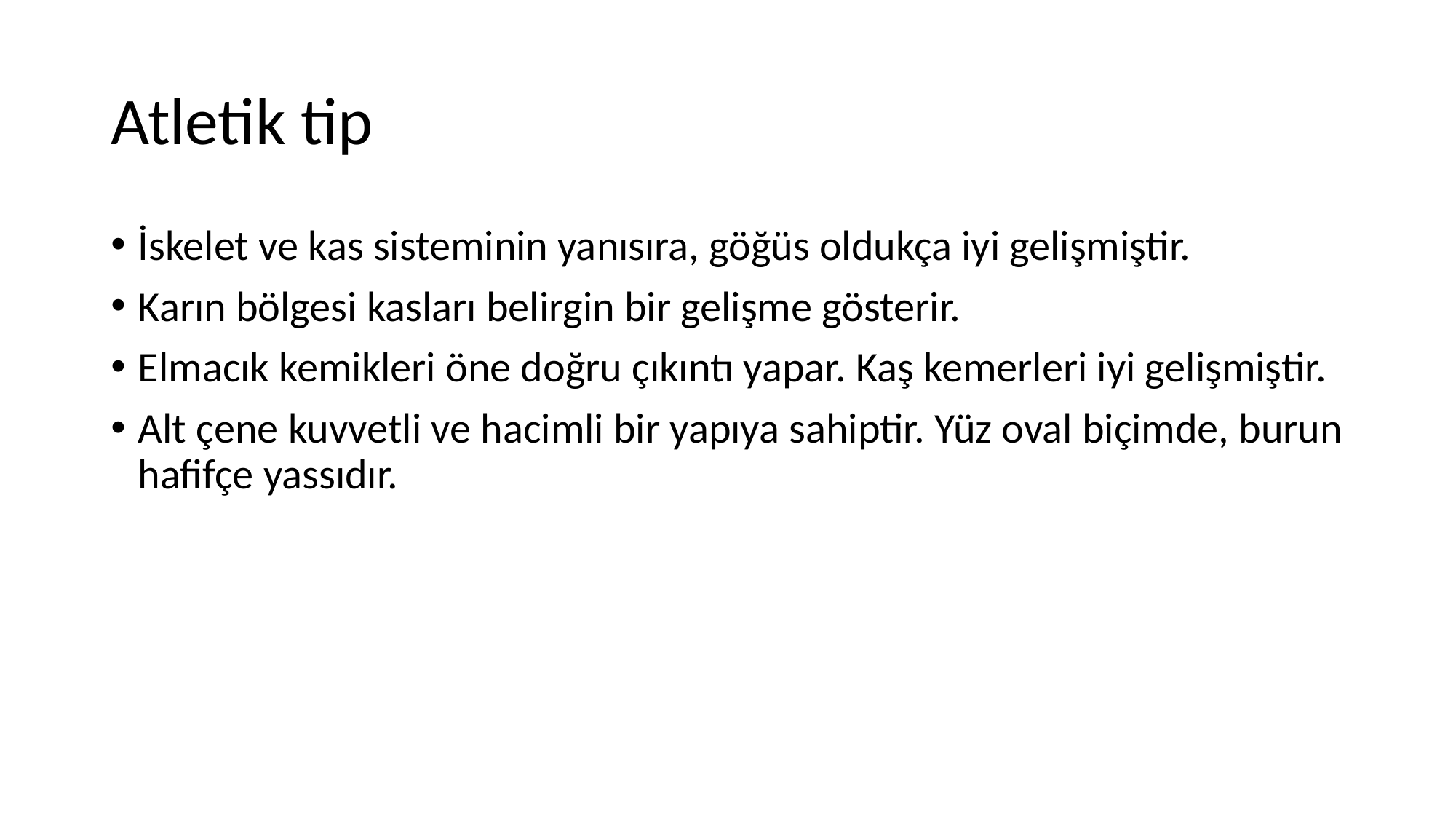

# Atletik tip
İskelet ve kas sisteminin yanısıra, göğüs oldukça iyi gelişmiştir.
Karın bölgesi kasları belirgin bir gelişme gösterir.
Elmacık kemikleri öne doğru çıkıntı yapar. Kaş kemerleri iyi gelişmiştir.
Alt çene kuvvetli ve hacimli bir yapıya sahiptir. Yüz oval biçimde, burun hafifçe yassıdır.